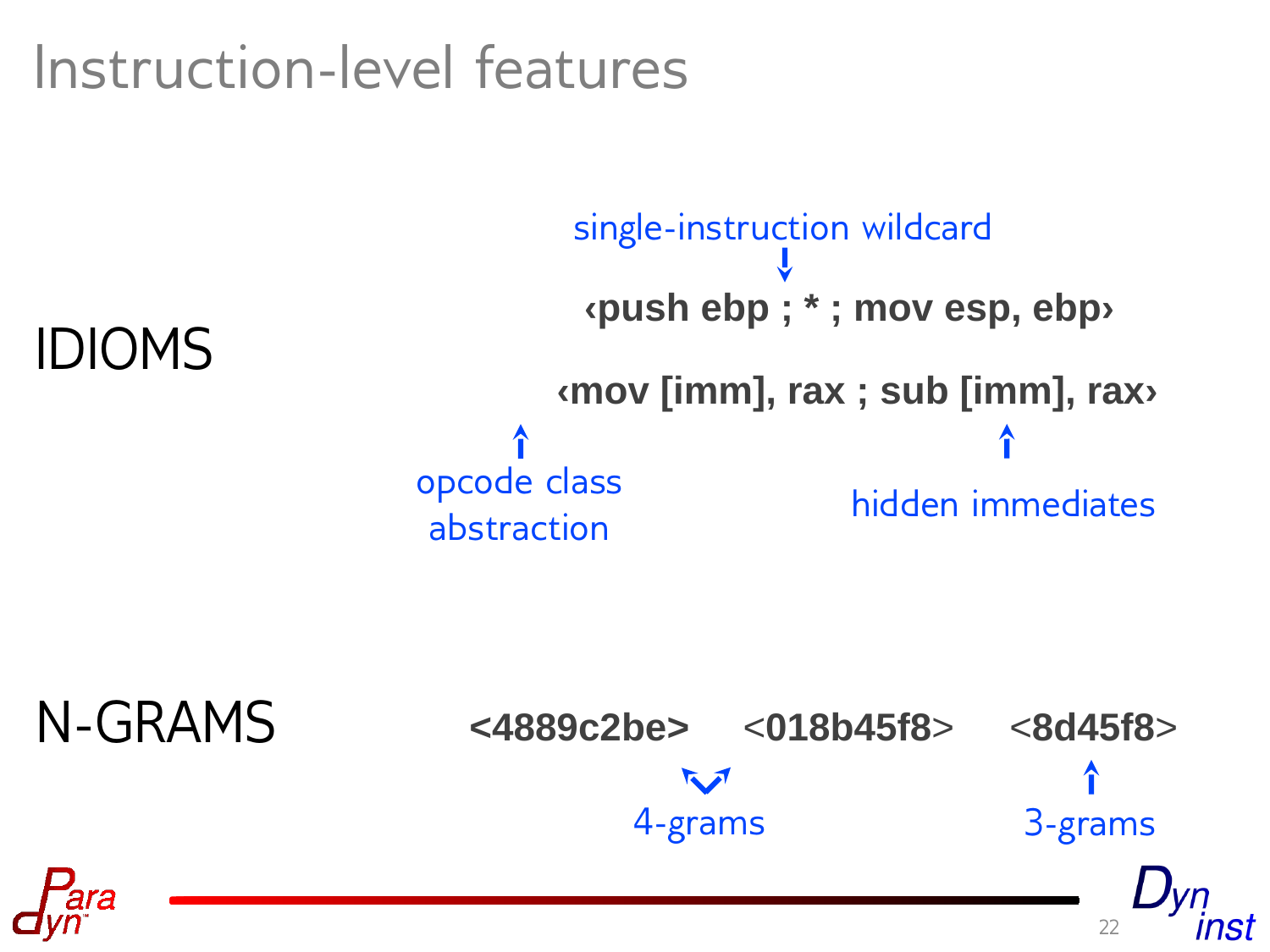

# Instruction-level features
single-instruction wildcard

opcode class abstraction
hidden immediates
‹push ebp ; * ; mov esp, ebp›
IDIOMS
‹mov [imm], rax ; sub [imm], rax›
N-GRAMS
<4889c2be>
<018b45f8>
<8d45f8>

4-grams
3-grams
22